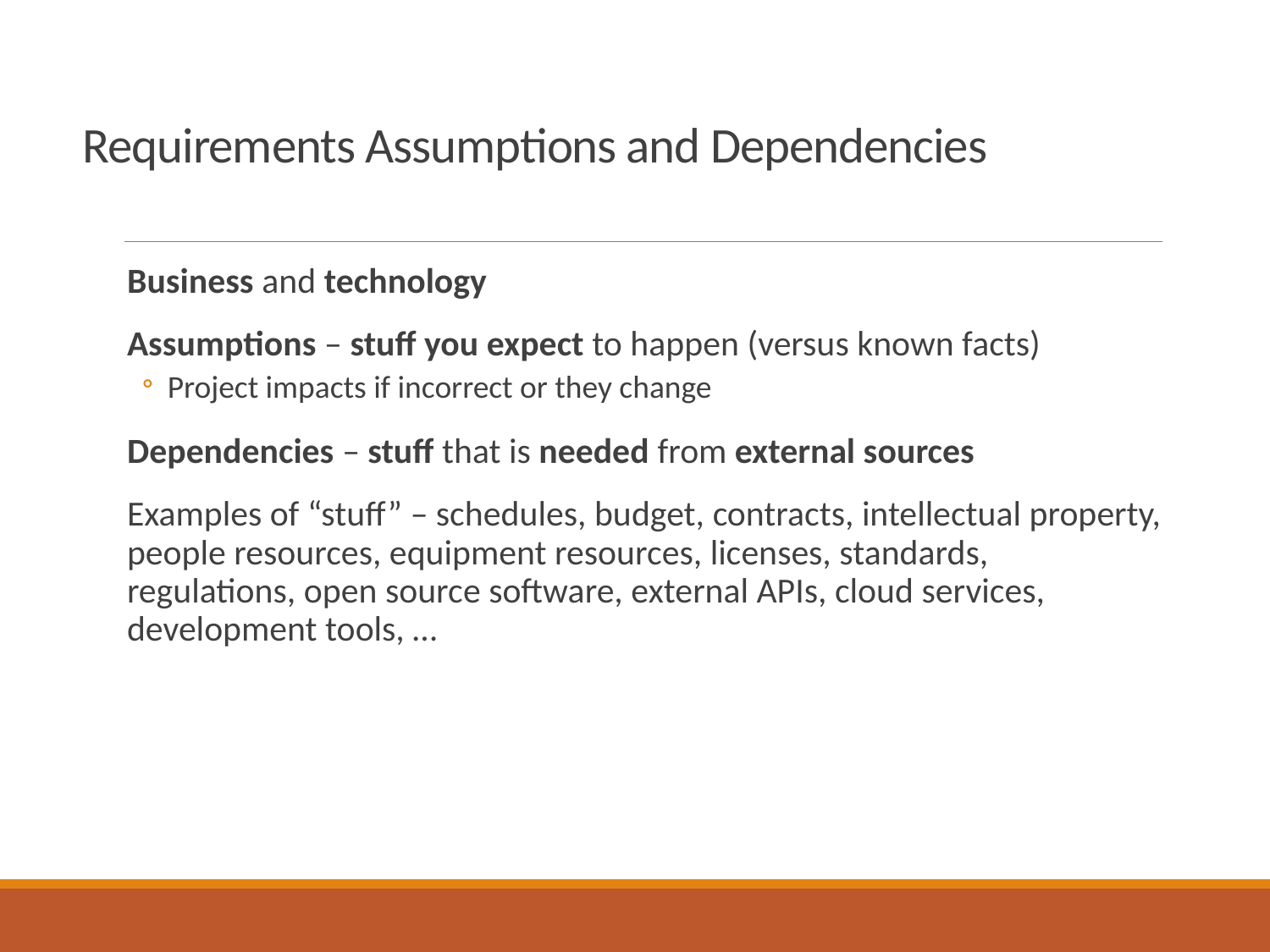

# Requirements Assumptions and Dependencies
Business and technology
Assumptions – stuff you expect to happen (versus known facts)
Project impacts if incorrect or they change
Dependencies – stuff that is needed from external sources
Examples of “stuff” – schedules, budget, contracts, intellectual property, people resources, equipment resources, licenses, standards, regulations, open source software, external APIs, cloud services, development tools, …